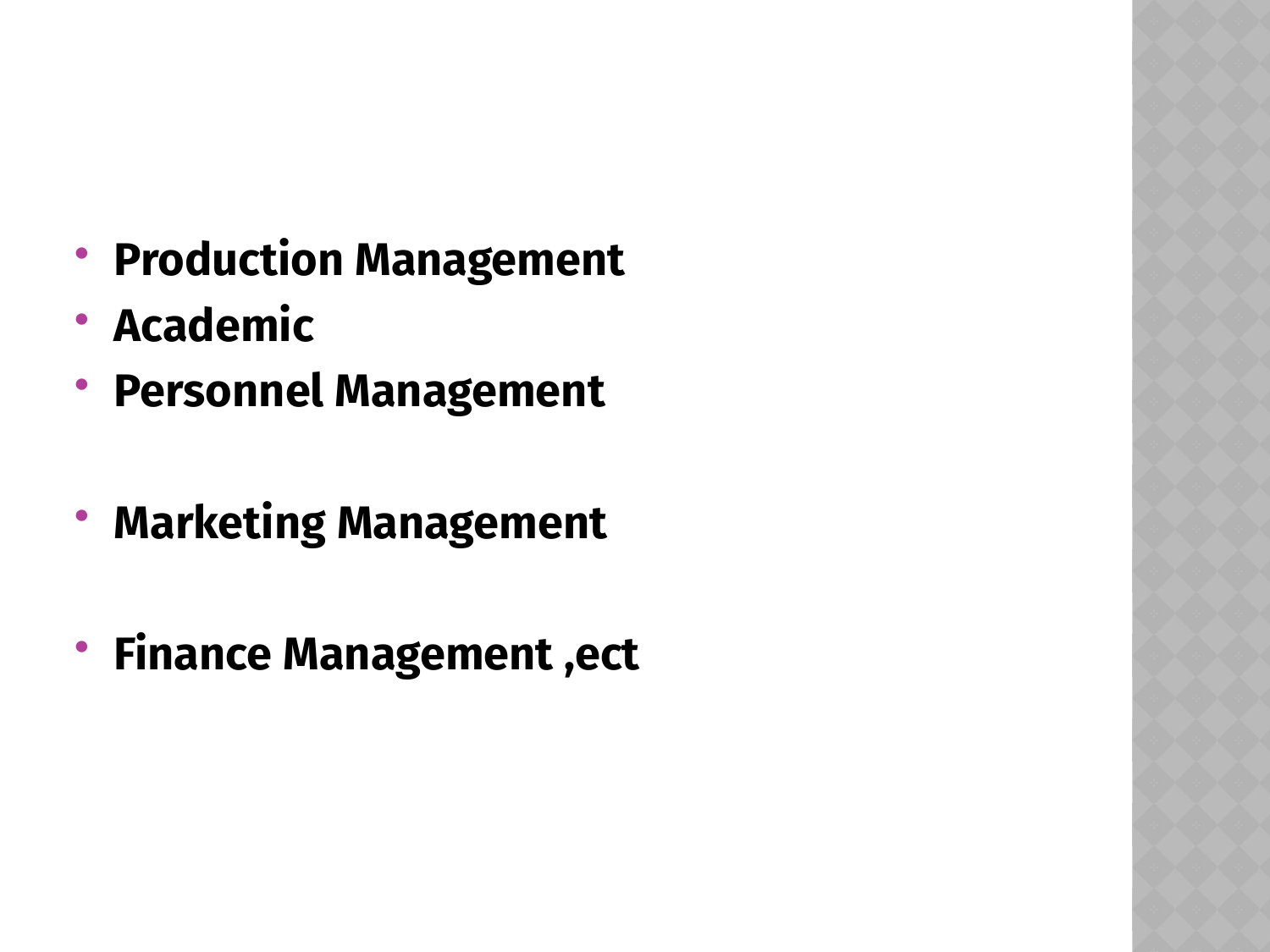

#
Production Management
Academic
Personnel Management

Marketing Management

Finance Management ,ect